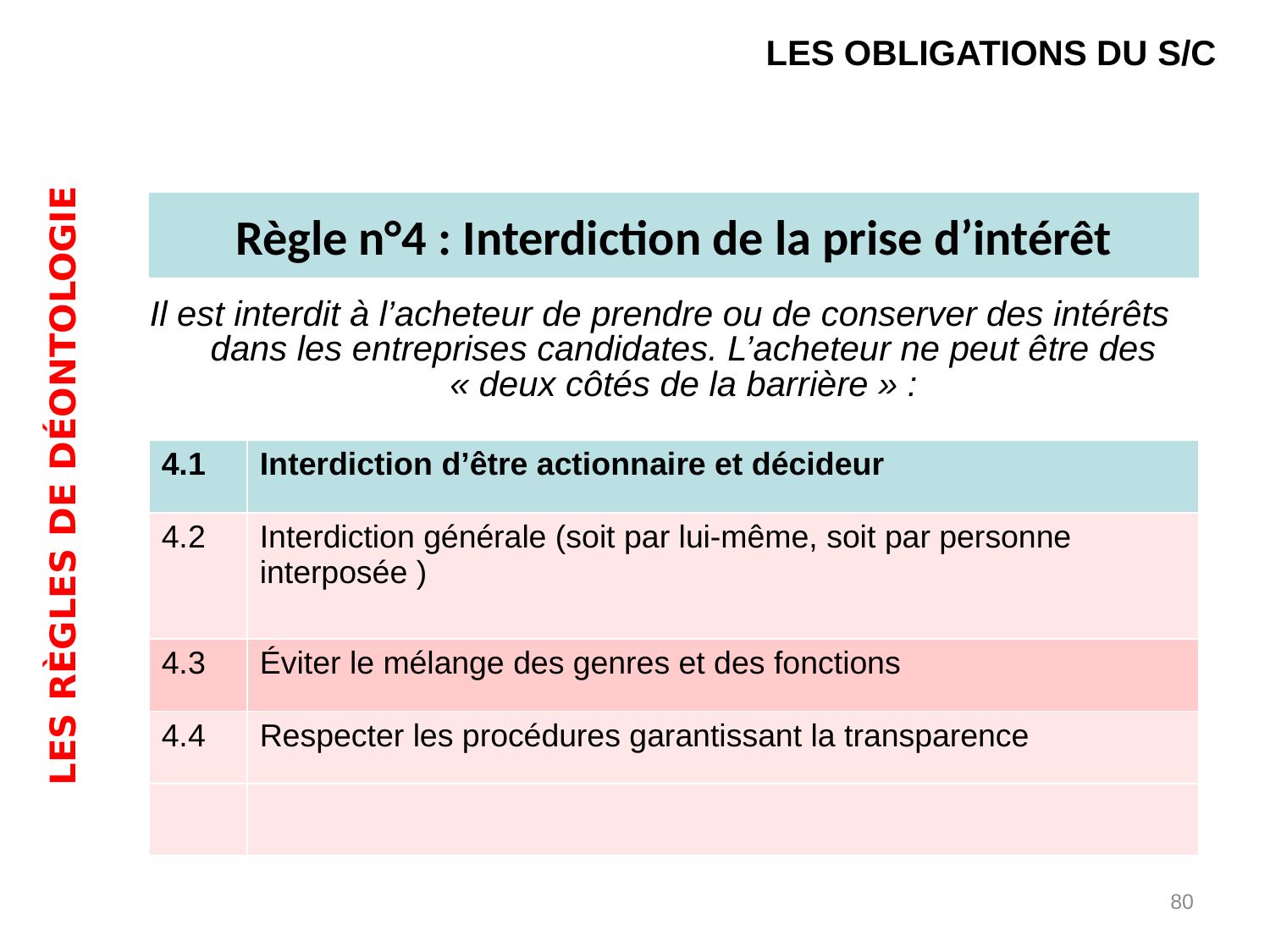

LES OBLIGATIONS DU S/C

Il est interdit à l’acheteur de prendre ou de conserver des intérêts dans les entreprises candidates. L’acheteur ne peut être des « deux côtés de la barrière » :

Règle n°4 : Interdiction de la prise d’intérêt
LES RÈGLES DE DÉONTOLOGIE
| 4.1 | Interdiction d’être actionnaire et décideur |
| --- | --- |
| 4.2 | Interdiction générale (soit par lui-même, soit par personne interposée ) |
| 4.3 | Éviter le mélange des genres et des fonctions |
| 4.4 | Respecter les procédures garantissant la transparence |
|  |  |
80